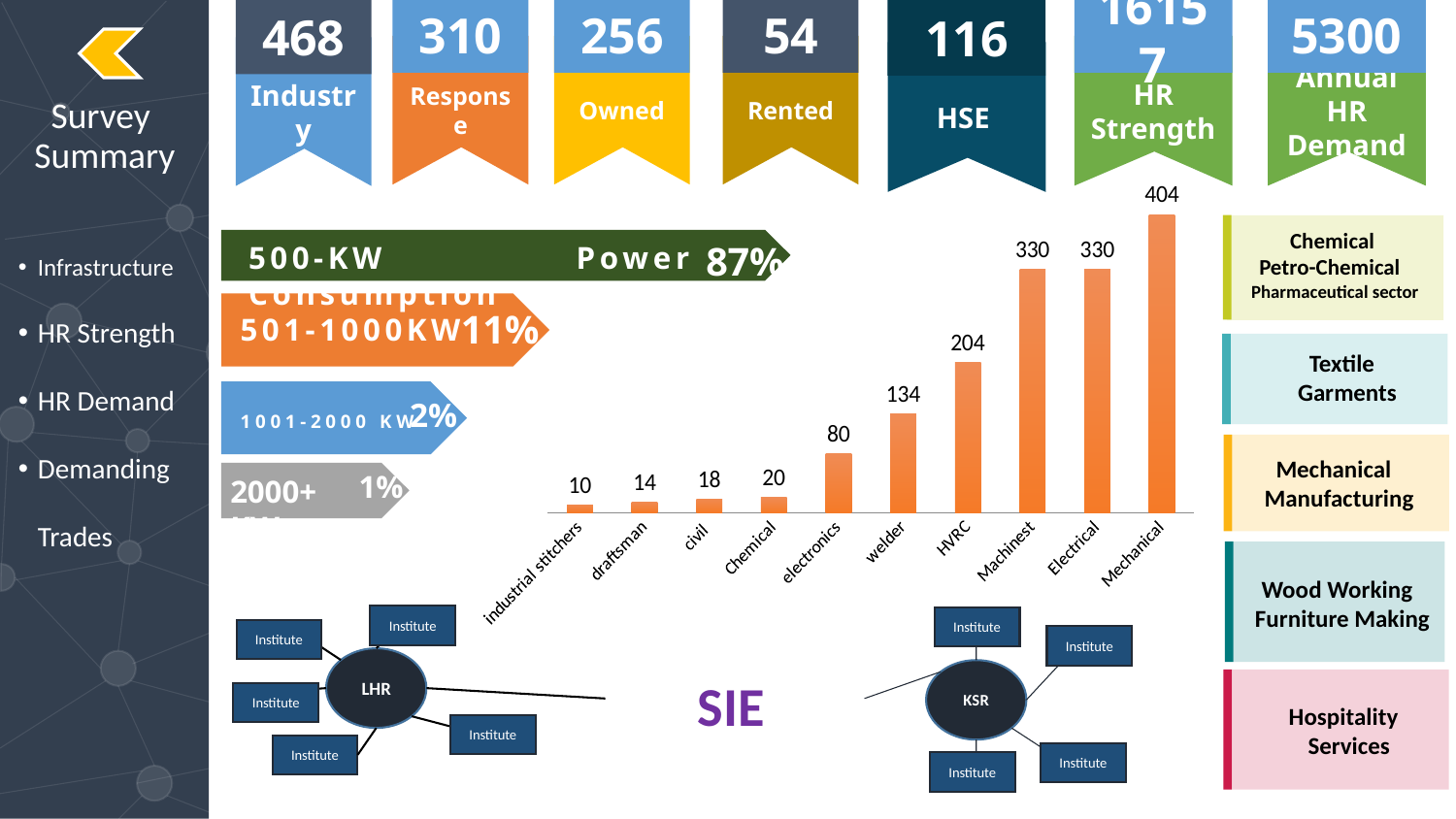

310
256
468
116

Response
Owned
Industry
HSE
54
Rented
16157
5300
Annual HR Demand
HR Strength

Survey
 Summary

### Chart

| Category | demand |
|---|---|
| industrial stitchers | 10.0 |
| draftsman | 14.0 |
| civil  | 18.0 |
| Chemical | 20.0 |
| electronics | 80.0 |
| welder | 134.0 |
| HVRC | 204.0 |
| Machinest | 330.0 |
| Electrical | 330.0 |
| Mechanical | 404.0 |

Chemical
Petro-Chemical
Pharmaceutical sector

87%
500-KW Power Consumption

11%
501-1000KW

2%
1001-2000 KW
1%

2000+ KW
01
Infrastructure
HR Strength
HR Demand
Demanding Trades

Textile
 Garments

03
Mechanical
 Manufacturing

04
Wood Working
 Furniture Making
05
Institute
Institute

Institute
Institute
LHR
KSR
Institute
Institute
Institute
Institute
Institute

SIE
06
Hospitality
 Services